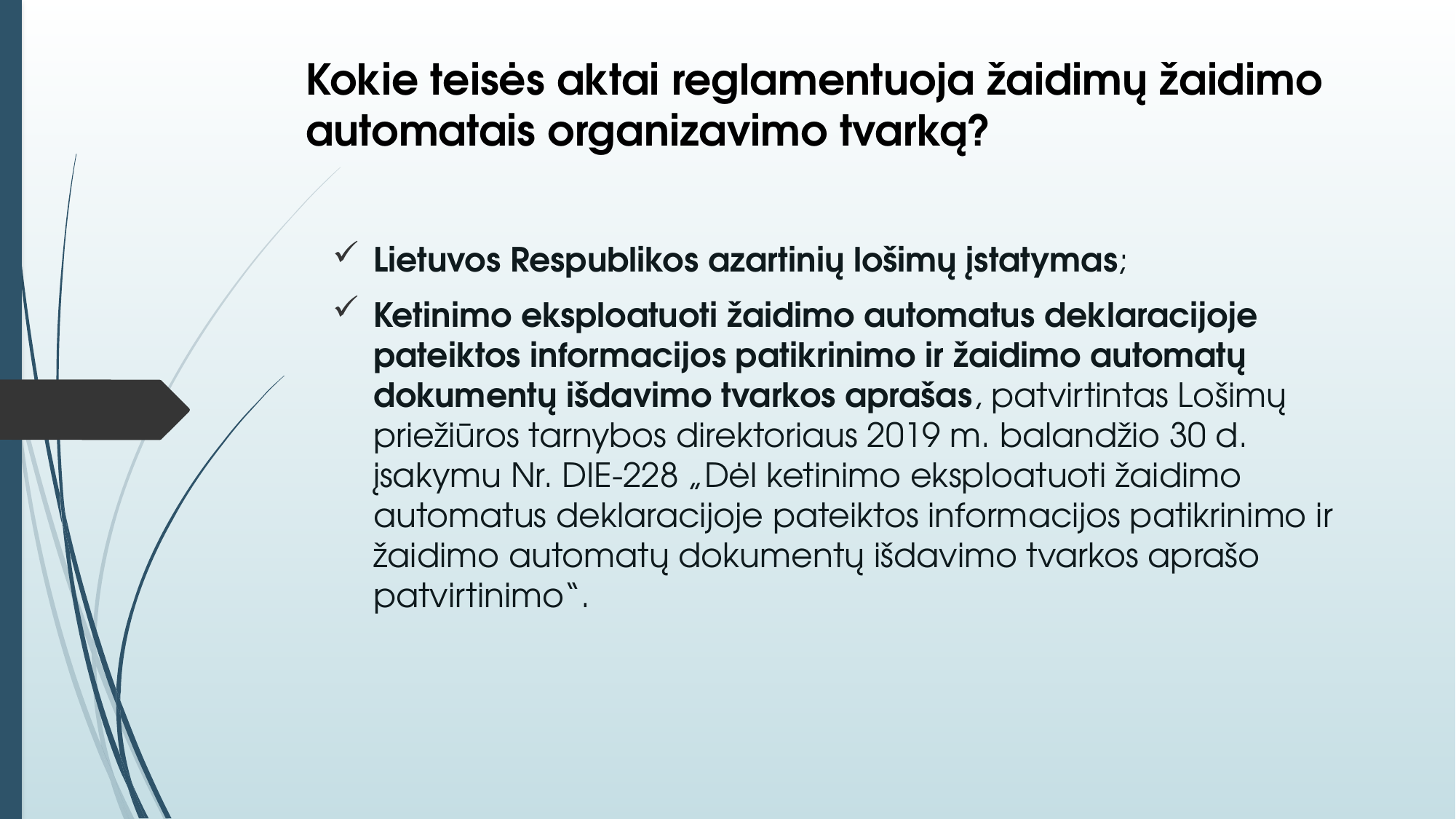

# Kokie teisės aktai reglamentuoja žaidimų žaidimo automatais organizavimo tvarką?
Lietuvos Respublikos azartinių lošimų įstatymas;
Ketinimo eksploatuoti žaidimo automatus deklaracijoje pateiktos informacijos patikrinimo ir žaidimo automatų dokumentų išdavimo tvarkos aprašas, patvirtintas Lošimų priežiūros tarnybos direktoriaus 2019 m. balandžio 30 d. įsakymu Nr. DIE-228 „Dėl ketinimo eksploatuoti žaidimo automatus deklaracijoje pateiktos informacijos patikrinimo ir žaidimo automatų dokumentų išdavimo tvarkos aprašo patvirtinimo“.